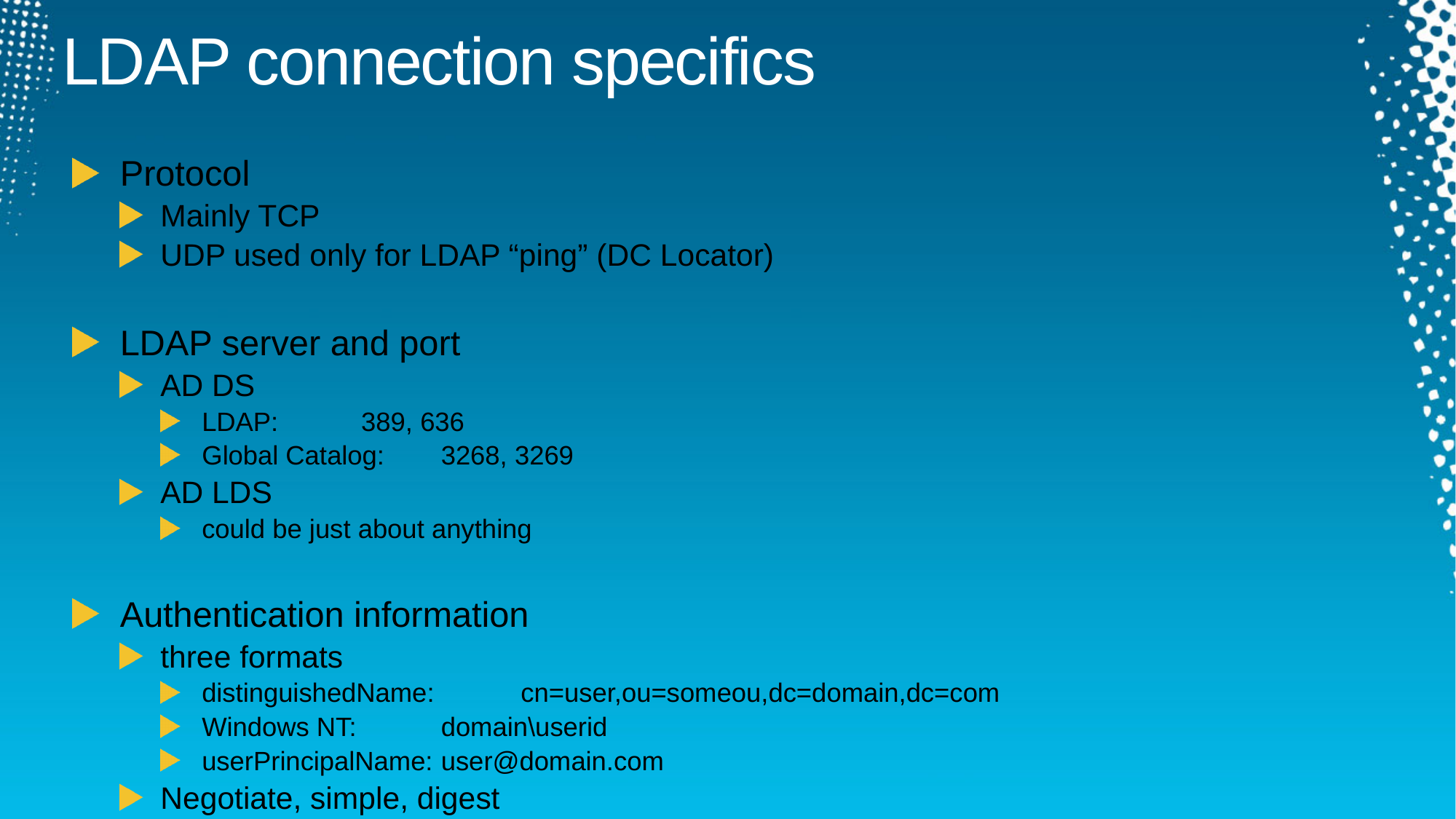

# LDAP connection specifics
Protocol
Mainly TCP
UDP used only for LDAP “ping” (DC Locator)

LDAP server and port
AD DS
LDAP: 		389, 636
Global Catalog: 	3268, 3269
AD LDS
could be just about anything

Authentication information
three formats
distinguishedName: 	cn=user,ou=someou,dc=domain,dc=com
Windows NT:	 	domain\userid
userPrincipalName: 	user@domain.com
Negotiate, simple, digest